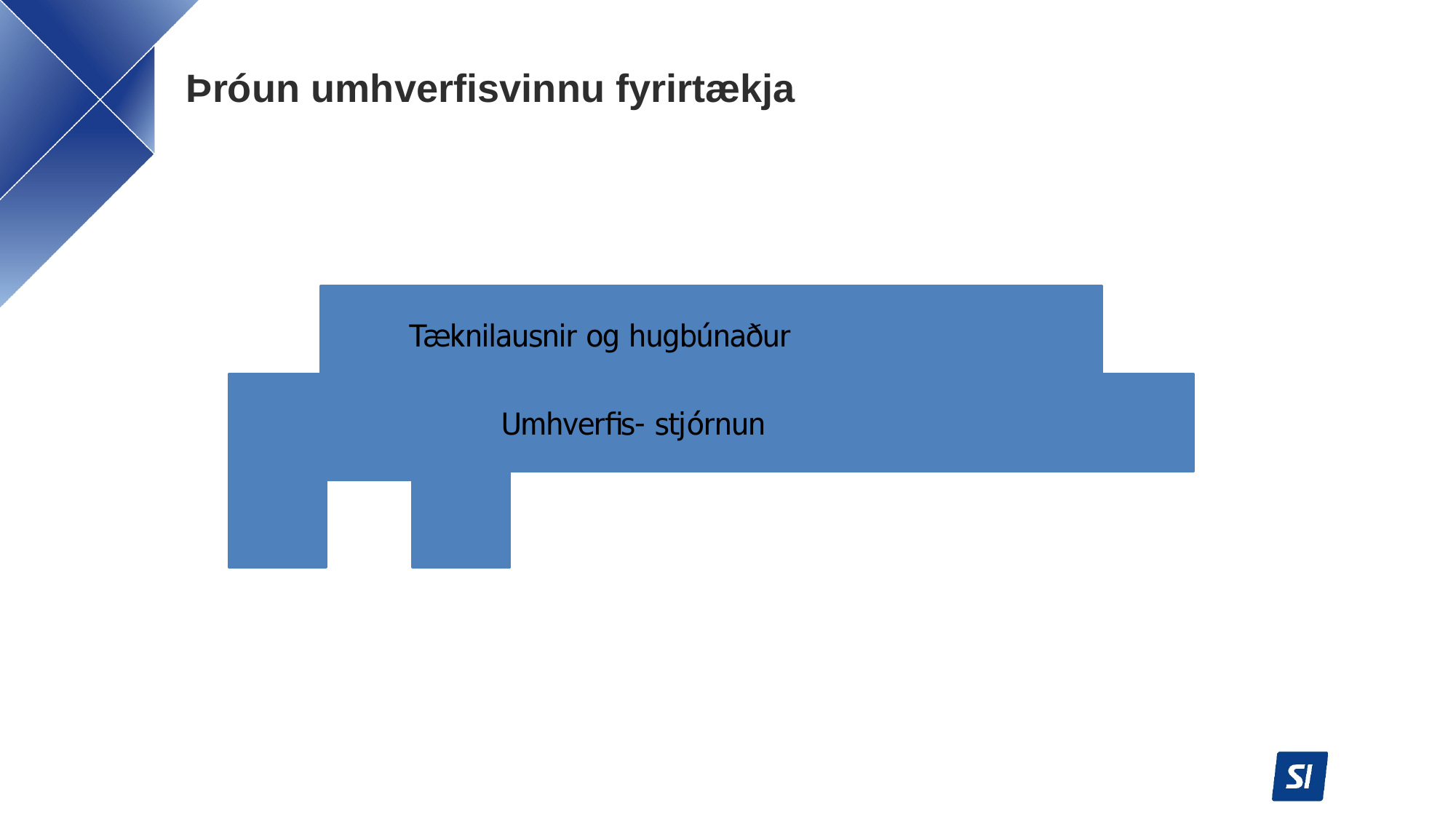

# Þróun umhverfisvinnu fyrirtækja
Tæknilausnir og hugbúnaður